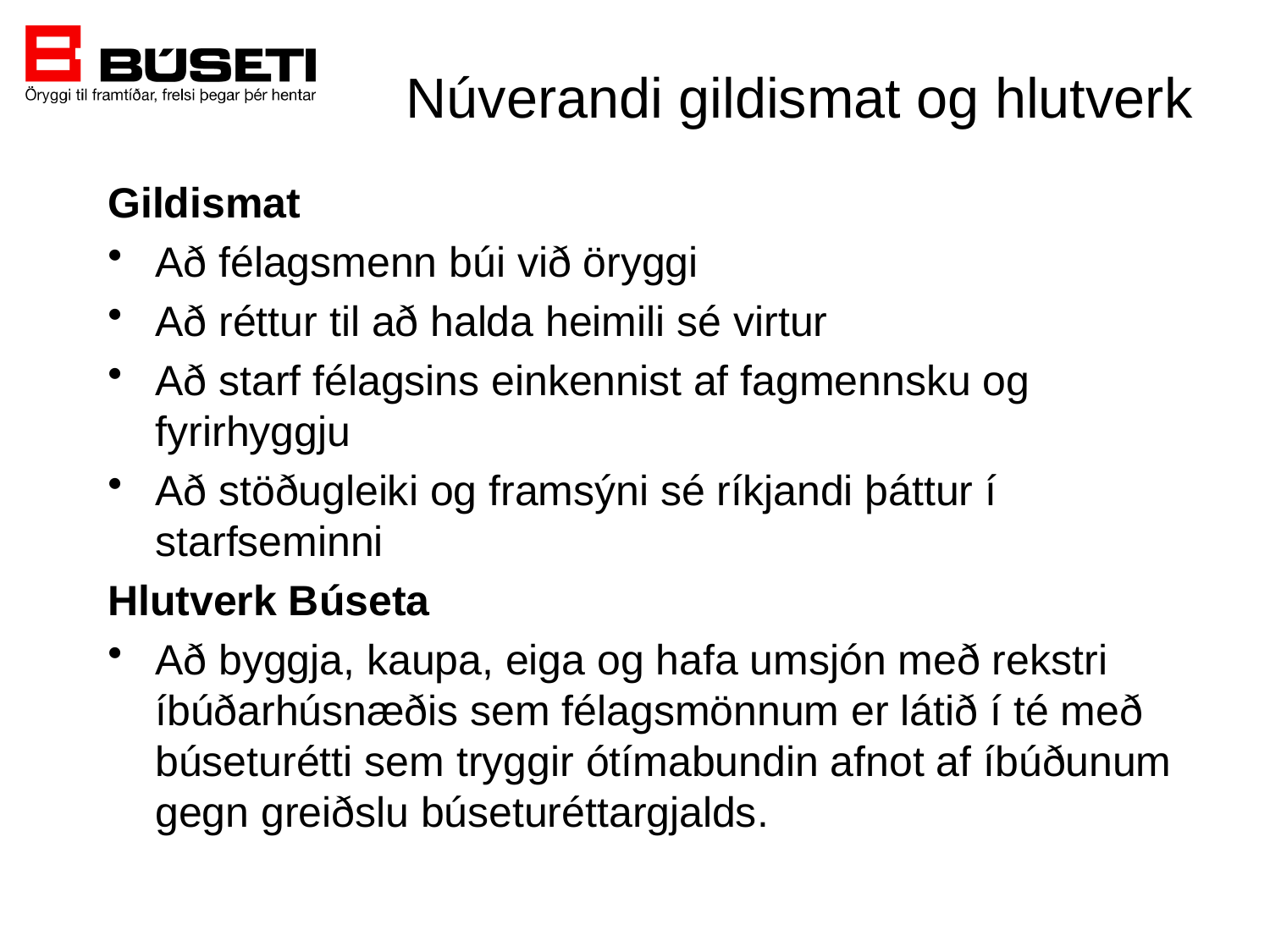

# Núverandi gildismat og hlutverk
Gildismat
Að félagsmenn búi við öryggi
Að réttur til að halda heimili sé virtur
Að starf félagsins einkennist af fagmennsku og fyrirhyggju
Að stöðugleiki og framsýni sé ríkjandi þáttur í starfseminni
Hlutverk Búseta
Að byggja, kaupa, eiga og hafa umsjón með rekstri íbúðarhúsnæðis sem félagsmönnum er látið í té með búseturétti sem tryggir ótímabundin afnot af íbúðunum gegn greiðslu búseturéttargjalds.